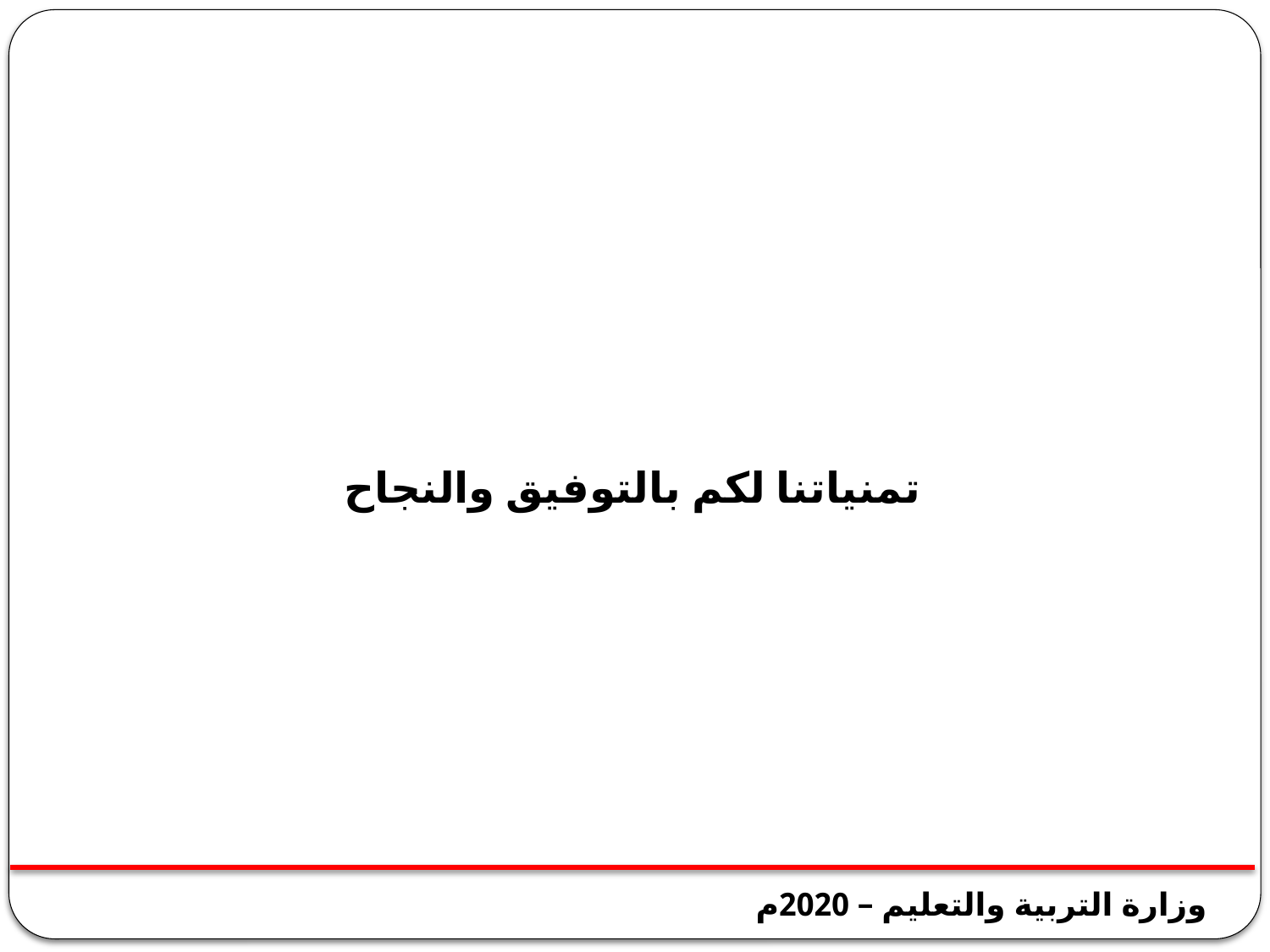

تمنياتنا لكم بالتوفيق والنجاح
وزارة التربية والتعليم – 2020م